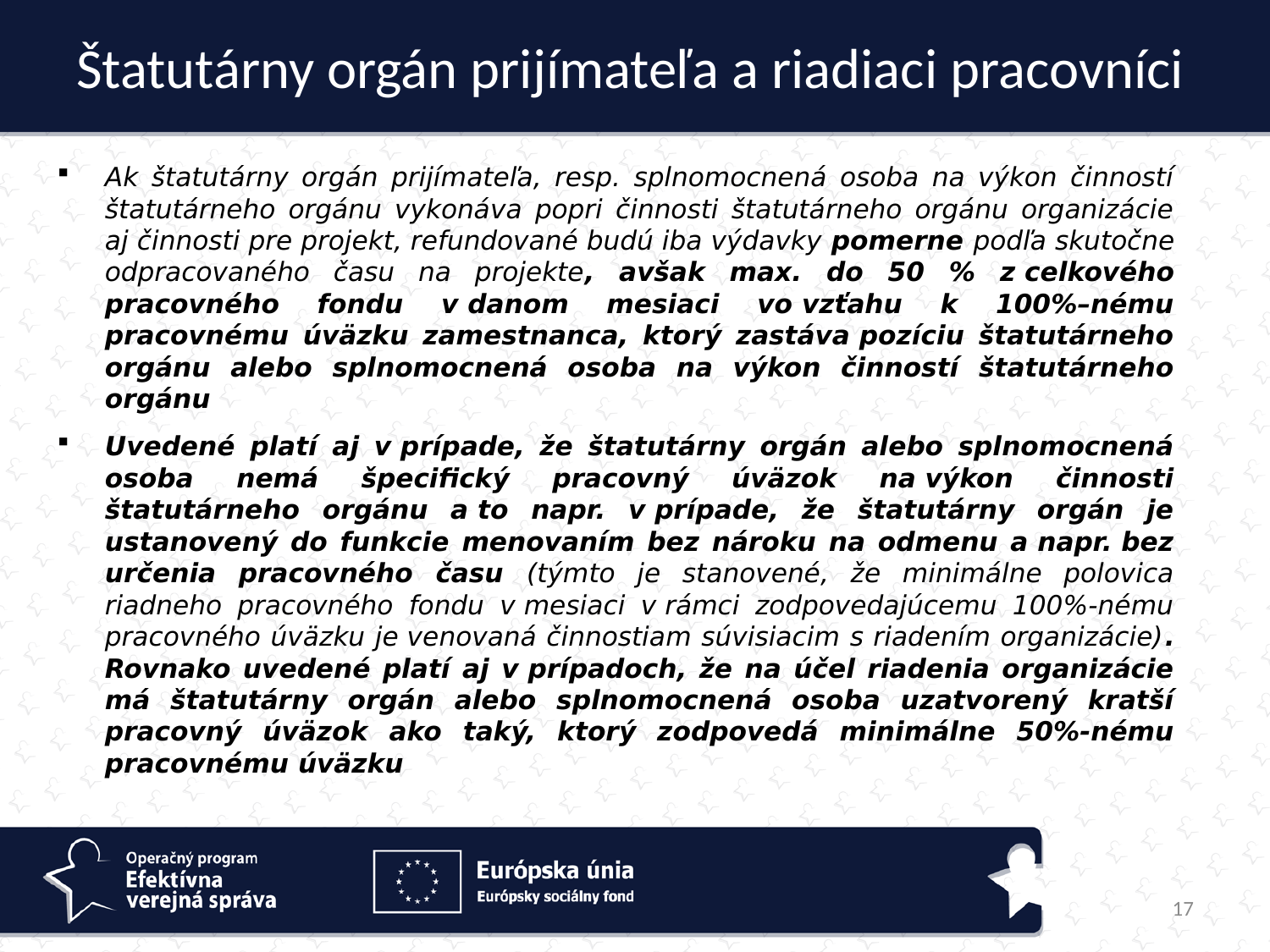

# Štatutárny orgán prijímateľa a riadiaci pracovníci
Ak štatutárny orgán prijímateľa, resp. splnomocnená osoba na výkon činností štatutárneho orgánu vykonáva popri činnosti štatutárneho orgánu organizácie aj činnosti pre projekt, refundované budú iba výdavky pomerne podľa skutočne odpracovaného času na projekte, avšak max. do 50 % z celkového pracovného fondu v danom mesiaci vo vzťahu k 100%–nému pracovnému úväzku zamestnanca, ktorý zastáva pozíciu štatutárneho orgánu alebo splnomocnená osoba na výkon činností štatutárneho orgánu
Uvedené platí aj v prípade, že štatutárny orgán alebo splnomocnená osoba nemá špecifický pracovný úväzok na výkon činnosti štatutárneho orgánu a to napr. v prípade, že štatutárny orgán je ustanovený do funkcie menovaním bez nároku na odmenu a napr. bez určenia pracovného času (týmto je stanovené, že minimálne polovica riadneho pracovného fondu v mesiaci v rámci zodpovedajúcemu 100%-nému pracovného úväzku je venovaná činnostiam súvisiacim s riadením organizácie). Rovnako uvedené platí aj v prípadoch, že na účel riadenia organizácie má štatutárny orgán alebo splnomocnená osoba uzatvorený kratší pracovný úväzok ako taký, ktorý zodpovedá minimálne 50%-nému pracovnému úväzku
17